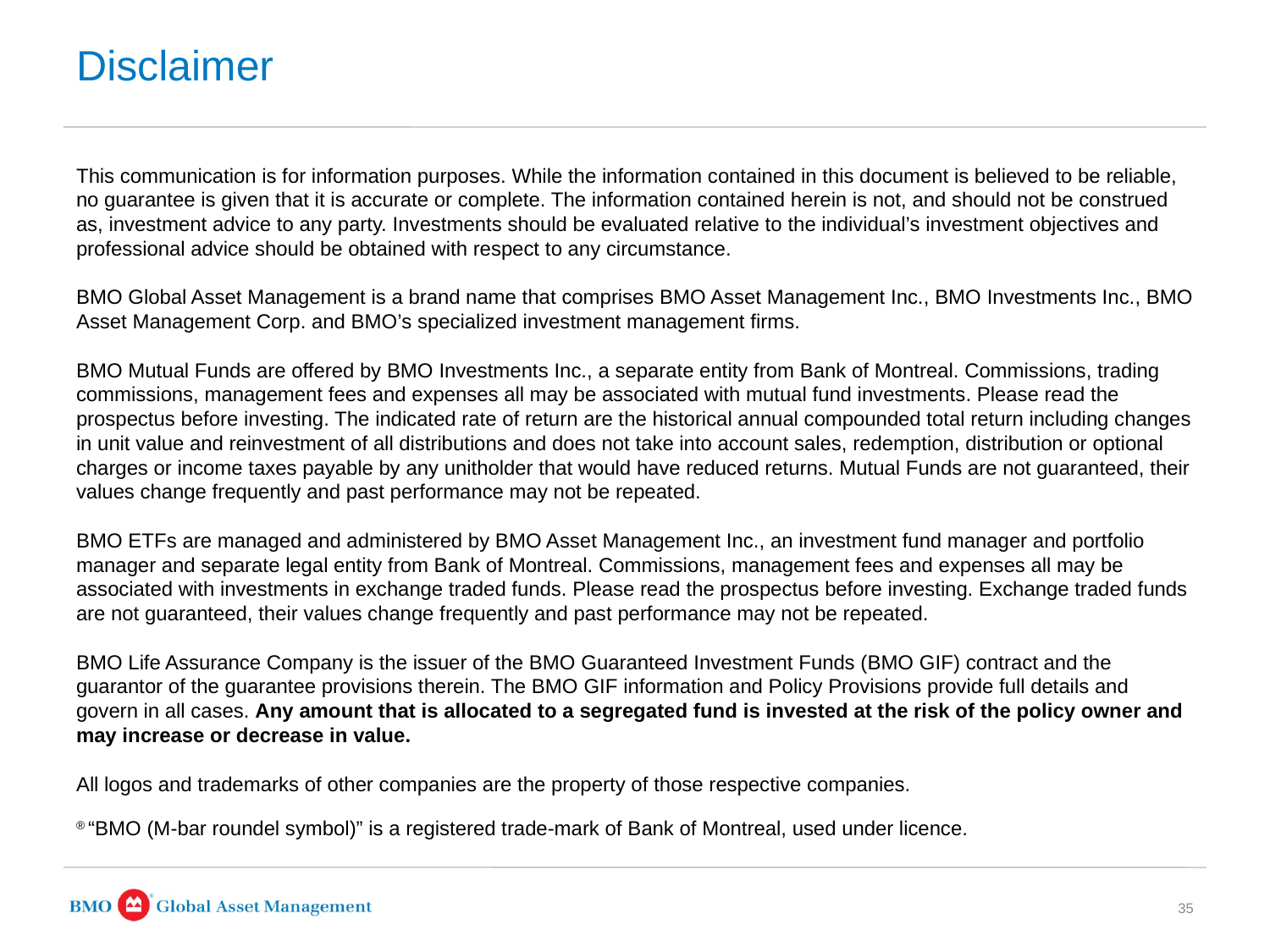

# Disclaimer
This communication is for information purposes. While the information contained in this document is believed to be reliable, no guarantee is given that it is accurate or complete. The information contained herein is not, and should not be construed as, investment advice to any party. Investments should be evaluated relative to the individual’s investment objectives and professional advice should be obtained with respect to any circumstance.

BMO Global Asset Management is a brand name that comprises BMO Asset Management Inc., BMO Investments Inc., BMO Asset Management Corp. and BMO’s specialized investment management firms.

BMO Mutual Funds are offered by BMO Investments Inc., a separate entity from Bank of Montreal. Commissions, trading commissions, management fees and expenses all may be associated with mutual fund investments. Please read the prospectus before investing. The indicated rate of return are the historical annual compounded total return including changes in unit value and reinvestment of all distributions and does not take into account sales, redemption, distribution or optional charges or income taxes payable by any unitholder that would have reduced returns. Mutual Funds are not guaranteed, their values change frequently and past performance may not be repeated.

BMO ETFs are managed and administered by BMO Asset Management Inc., an investment fund manager and portfolio manager and separate legal entity from Bank of Montreal. Commissions, management fees and expenses all may be associated with investments in exchange traded funds. Please read the prospectus before investing. Exchange traded funds are not guaranteed, their values change frequently and past performance may not be repeated.

BMO Life Assurance Company is the issuer of the BMO Guaranteed Investment Funds (BMO GIF) contract and the guarantor of the guarantee provisions therein. The BMO GIF information and Policy Provisions provide full details and govern in all cases. Any amount that is allocated to a segregated fund is invested at the risk of the policy owner and may increase or decrease in value.

All logos and trademarks of other companies are the property of those respective companies.
® “BMO (M-bar roundel symbol)” is a registered trade-mark of Bank of Montreal, used under licence.

35